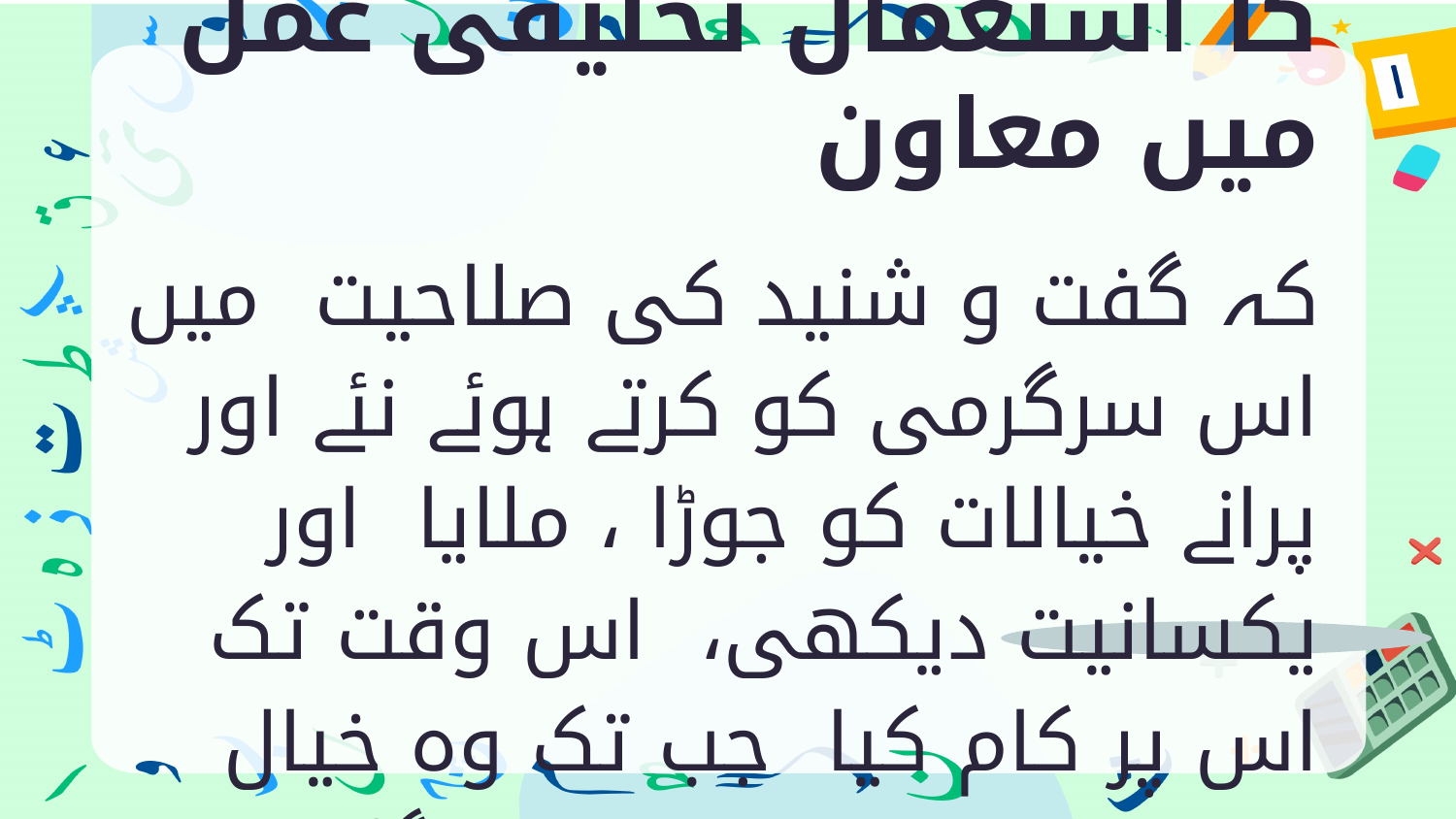

گفت اور شنید کی مہارت کا استعمال تخلیقی عمل میں معاون
کہ گفت و شنید کی صلاحیت  میں اس سرگرمی کو کرتے ہوئے نئے اور پرانے خیالات کو جوڑا ، ملایا  اور یکسانیت دیکھی،  اس وقت تک اس پر کام کیا  جب تک وہ خیال  ہماری اپنی تخلیق نہ بن  گئی  ۔
اس  ہی سے  فنِ تخلیق کا آغاز ہوتا ہے ۔